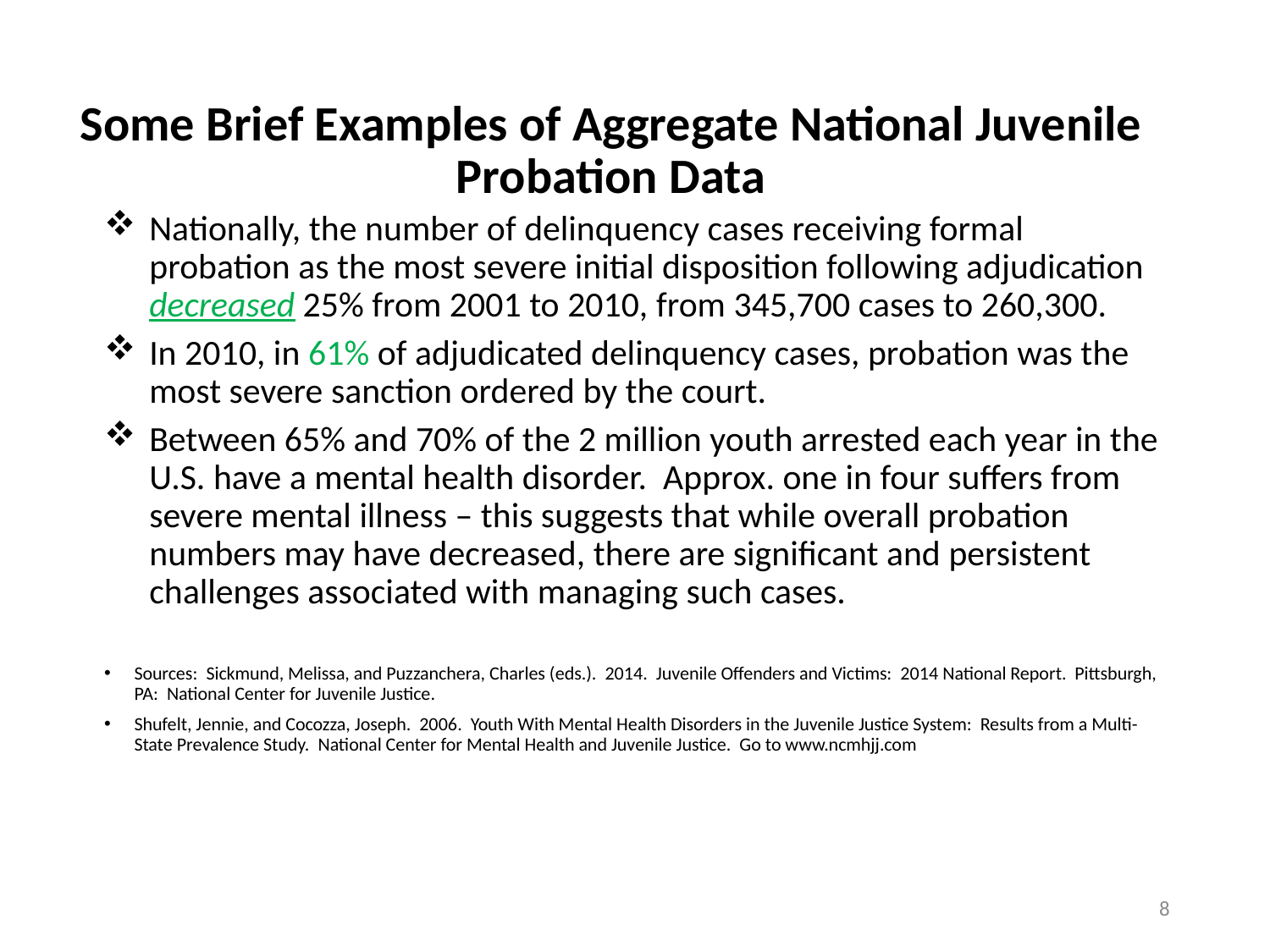

Some Brief Examples of Aggregate National Juvenile Probation Data
Nationally, the number of delinquency cases receiving formal probation as the most severe initial disposition following adjudication decreased 25% from 2001 to 2010, from 345,700 cases to 260,300.
In 2010, in 61% of adjudicated delinquency cases, probation was the most severe sanction ordered by the court.
Between 65% and 70% of the 2 million youth arrested each year in the U.S. have a mental health disorder.  Approx. one in four suffers from severe mental illness – this suggests that while overall probation numbers may have decreased, there are significant and persistent challenges associated with managing such cases.

Sources:  Sickmund, Melissa, and Puzzanchera, Charles (eds.).  2014.  Juvenile Offenders and Victims:  2014 National Report.  Pittsburgh, PA:  National Center for Juvenile Justice.
Shufelt, Jennie, and Cocozza, Joseph.  2006.  Youth With Mental Health Disorders in the Juvenile Justice System:  Results from a Multi-State Prevalence Study.  National Center for Mental Health and Juvenile Justice.  Go to www.ncmhjj.com

8